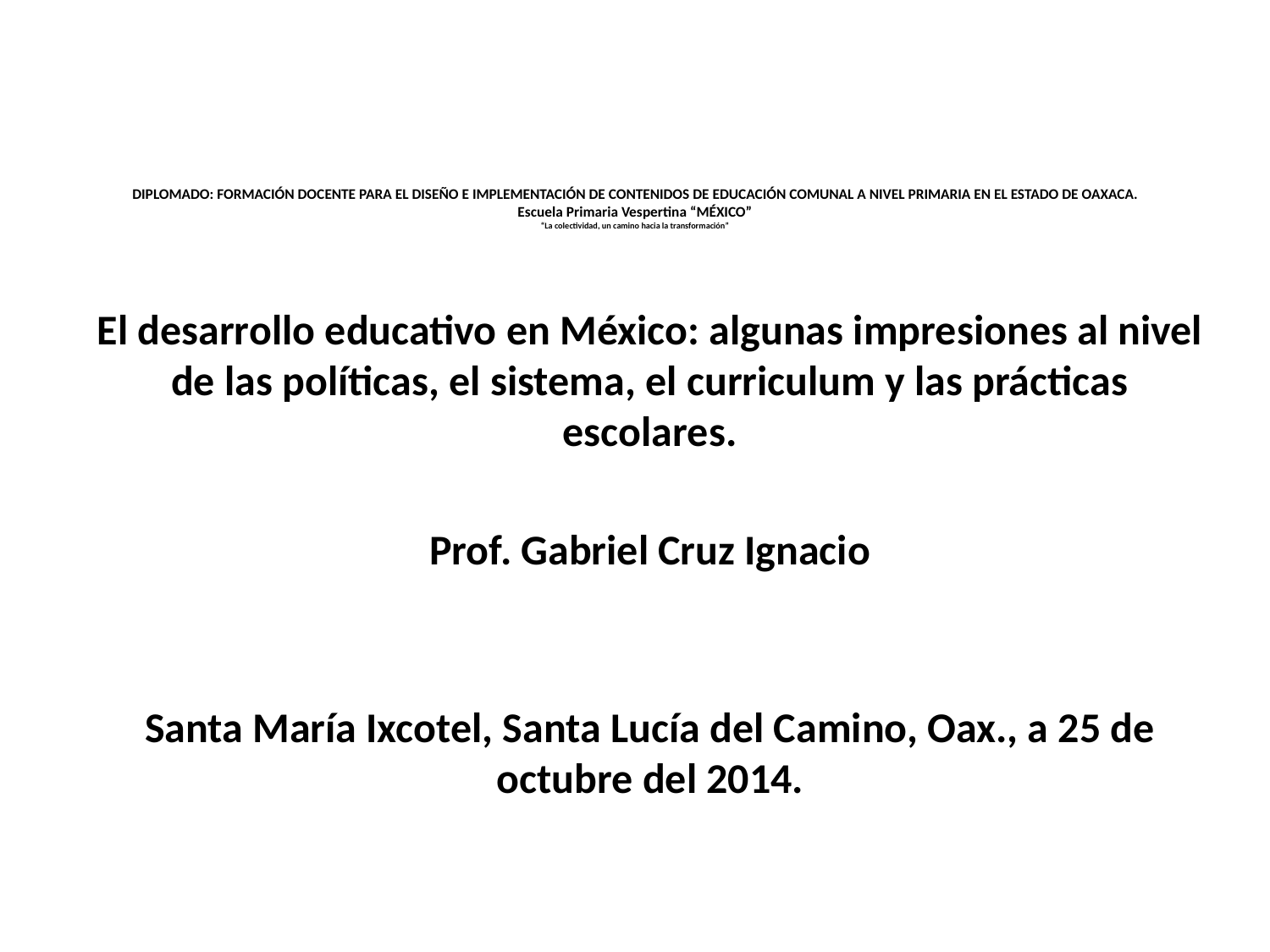

# DIPLOMADO: FORMACIÓN DOCENTE PARA EL DISEÑO E IMPLEMENTACIÓN DE CONTENIDOS DE EDUCACIÓN COMUNAL A NIVEL PRIMARIA EN EL ESTADO DE OAXACA. Escuela Primaria Vespertina “MÉXICO” “La colectividad, un camino hacia la transformación”
El desarrollo educativo en México: algunas impresiones al nivel de las políticas, el sistema, el curriculum y las prácticas escolares.

Prof. Gabriel Cruz Ignacio

Santa María Ixcotel, Santa Lucía del Camino, Oax., a 25 de octubre del 2014.